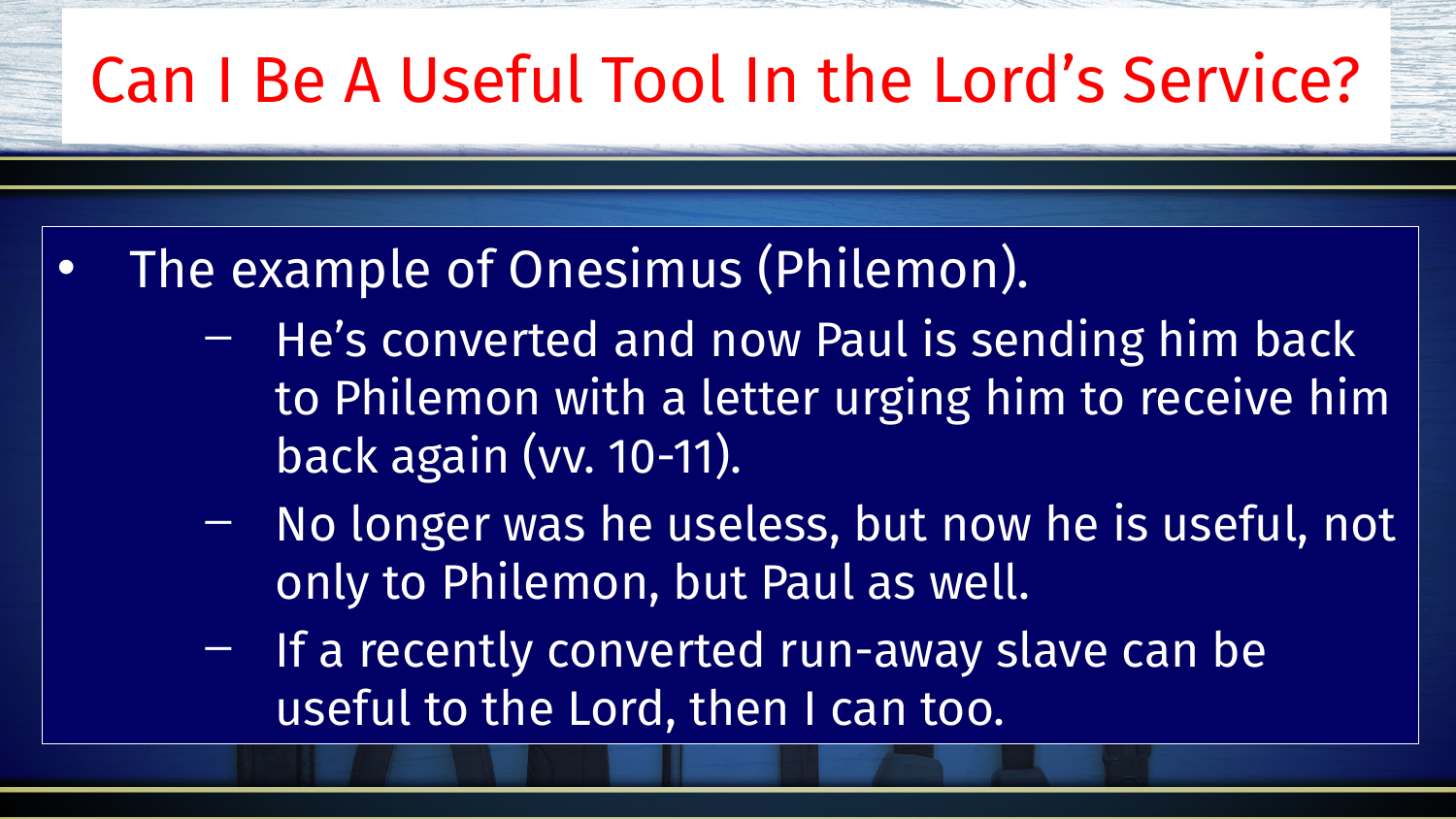

# Can I Be A Useful Tool In the Lord’s Service?
The example of Onesimus (Philemon).
He’s converted and now Paul is sending him back to Philemon with a letter urging him to receive him back again (vv. 10-11).
No longer was he useless, but now he is useful, not only to Philemon, but Paul as well.
If a recently converted run-away slave can be useful to the Lord, then I can too.